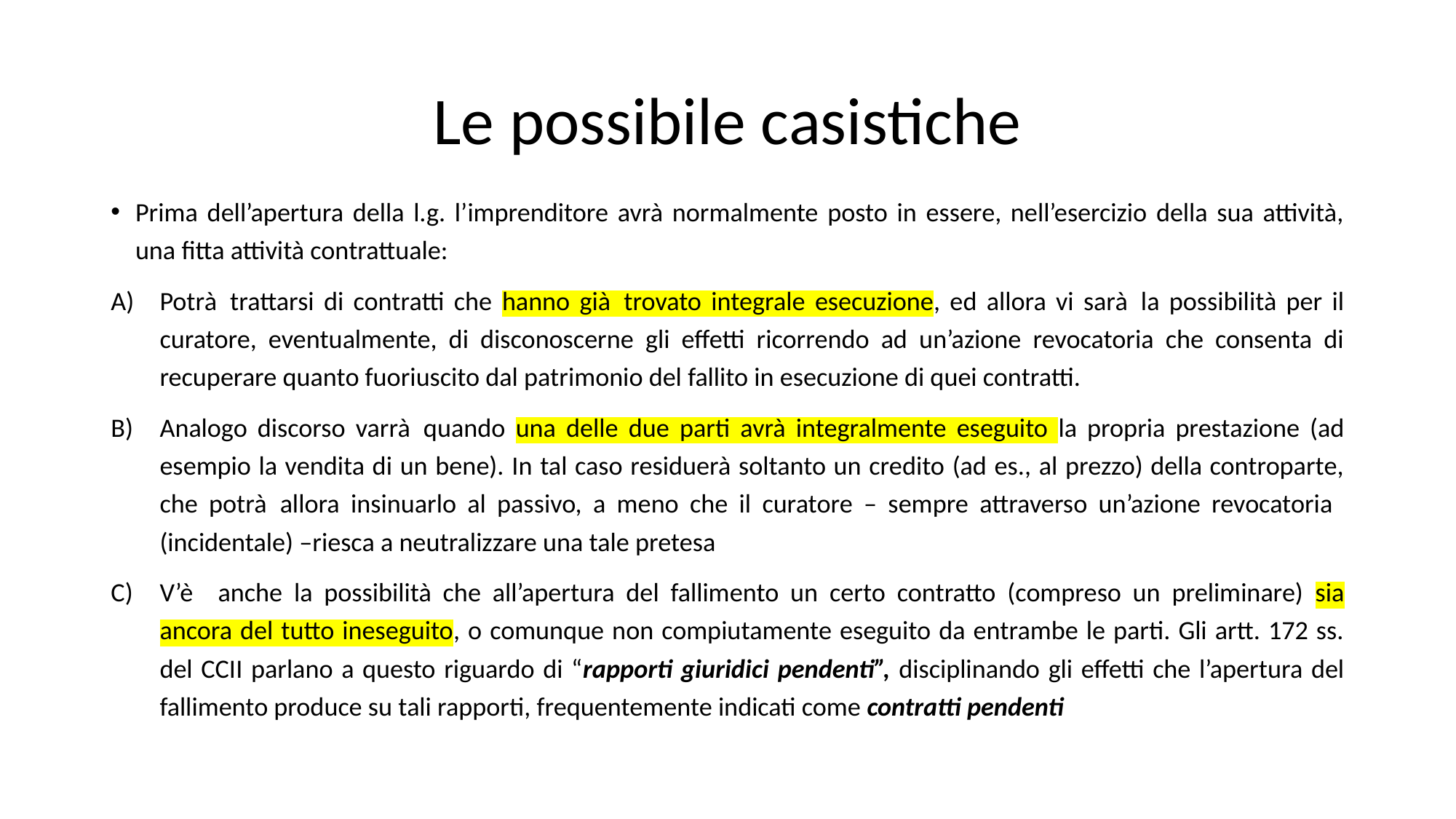

# Le possibile casistiche
Prima dell’apertura della l.g. l’imprenditore avrà normalmente posto in essere, nell’esercizio della sua attività, una fitta attività contrattuale:
Potrà trattarsi di contratti che hanno già trovato integrale esecuzione, ed allora vi sarà la possibilità per il curatore, eventualmente, di disconoscerne gli effetti ricorrendo ad un’azione revocatoria che consenta di recuperare quanto fuoriuscito dal patrimonio del fallito in esecuzione di quei contratti.
Analogo discorso varrà quando una delle due parti avrà integralmente eseguito la propria prestazione (ad esempio la vendita di un bene). In tal caso residuerà soltanto un credito (ad es., al prezzo) della controparte, che potrà allora insinuarlo al passivo, a meno che il curatore – sempre attraverso un’azione revocatoria  (incidentale) –riesca a neutralizzare una tale pretesa
V’è  anche la possibilità che all’apertura del fallimento un certo contratto (compreso un preliminare) sia ancora del tutto ineseguito, o comunque non compiutamente eseguito da entrambe le parti. Gli artt. 172 ss. del CCII parlano a questo riguardo di “rapporti giuridici pendenti”, disciplinando gli effetti che l’apertura del fallimento produce su tali rapporti, frequentemente indicati come contratti pendenti